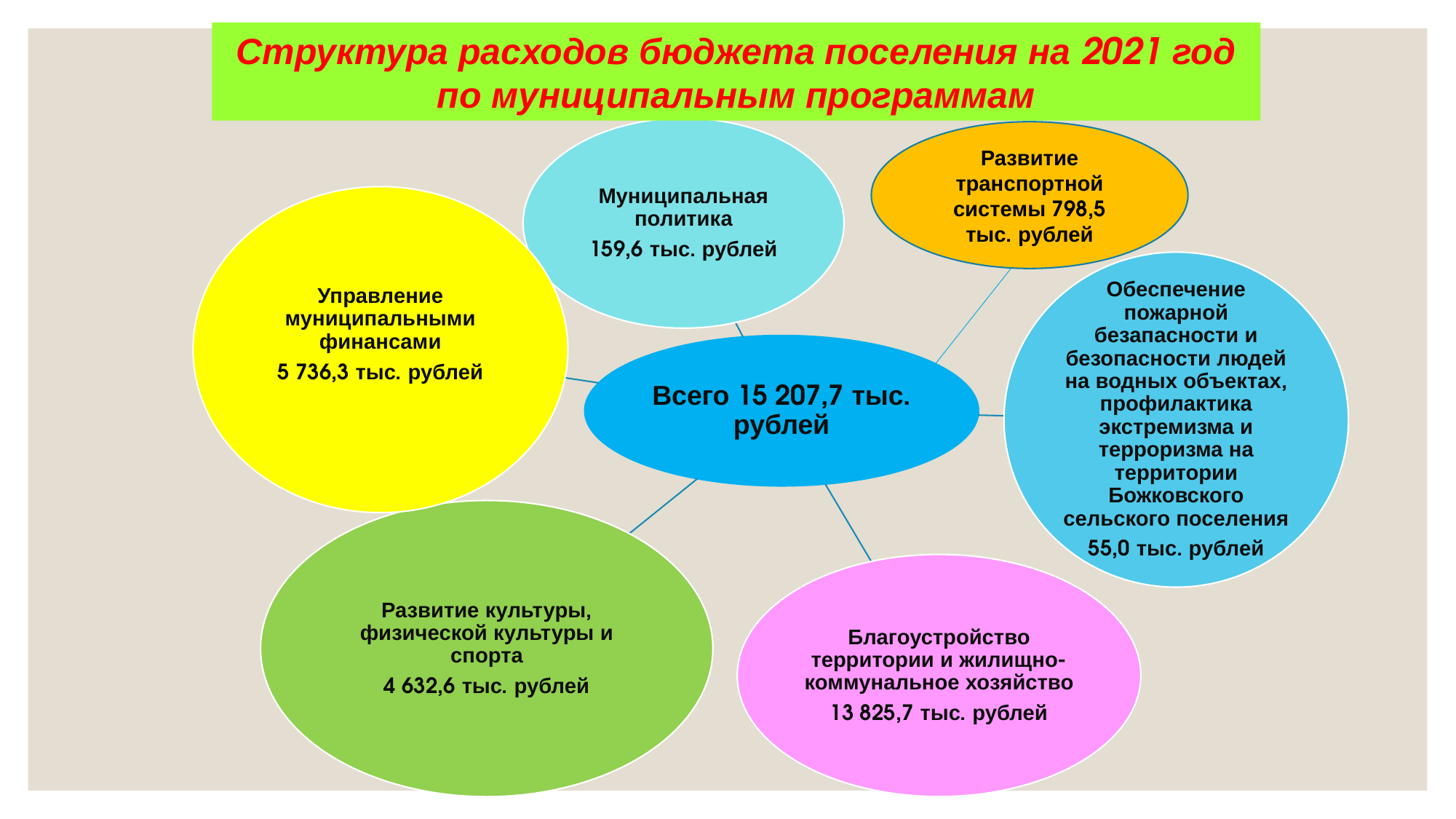

Структура расходов бюджета поселения на 2021 год по муниципальным программам
Всего 15 207,7 тыс. рублей

Муниципальная политика
159,6 тыс. рублей

Развитие культуры, физической культуры и спорта
4 632,6 тыс. рублей

Управление муниципальными финансами
5 736,3 тыс. рублей

Обеспечение пожарной безапасности и безопасности людей на водных объектах, профилактика экстремизма и терроризма на территории Божковского сельского поселения
55,0 тыс. рублей

Благоустройство территории и жилищно-коммунальное хозяйство
13 825,7 тыс. рублей
Развитие транспортной системы 798,5 тыс. рублей